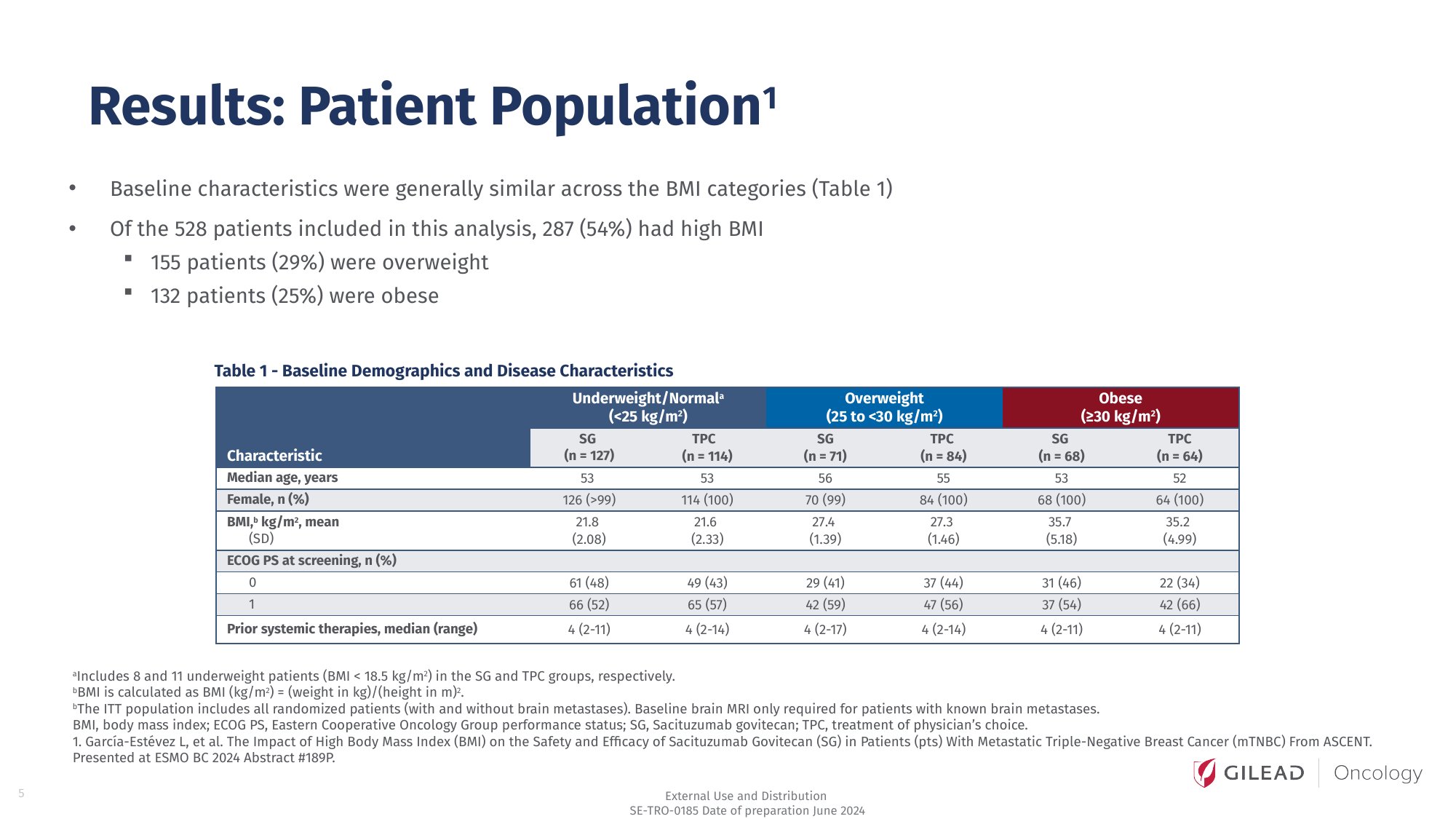

# Results: Patient Population1
Baseline characteristics were generally similar across the BMI categories (Table 1)
Of the 528 patients included in this analysis, 287 (54%) had high BMI
155 patients (29%) were overweight
132 patients (25%) were obese

Table 1 - Baseline Demographics and Disease Characteristics

| Characteristic | Underweight/Normala (<25 kg/m2) |  | Overweight (25 to <30 kg/m2) |  | Obese (≥30 kg/m2) |  |
| --- | --- | --- | --- | --- | --- | --- |
|  | SG (n = 127) | TPC (n = 114) | SG (n = 71) | TPC (n = 84) | SG (n = 68) | TPC (n = 64) |
| Median age, years | 53 | 53 | 56 | 55 | 53 | 52 |
| Female, n (%) | 126 (>99) | 114 (100) | 70 (99) | 84 (100) | 68 (100) | 64 (100) |
| BMI,b kg/m2, mean (SD) | 21.8 (2.08) | 21.6 (2.33) | 27.4 (1.39) | 27.3 (1.46) | 35.7 (5.18) | 35.2 (4.99) |
| ECOG PS at screening, n (%) |  |  |  |  |  |  |
| 0 | 61 (48) | 49 (43) | 29 (41) | 37 (44) | 31 (46) | 22 (34) |
| 1 | 66 (52) | 65 (57) | 42 (59) | 47 (56) | 37 (54) | 42 (66) |
| Prior systemic therapies, median (range) | 4 (2-11) | 4 (2-14) | 4 (2-17) | 4 (2-14) | 4 (2-11) | 4 (2-11) |

aIncludes 8 and 11 underweight patients (BMI < 18.5 kg/m2) in the SG and TPC groups, respectively.
bBMI is calculated as BMI (kg/m2) = (weight in kg)/(height in m)2.
bThe ITT population includes all randomized patients (with and without brain metastases). Baseline brain MRI only required for patients with known brain metastases.
BMI, body mass index; ECOG PS, Eastern Cooperative Oncology Group performance status; SG, Sacituzumab govitecan; TPC, treatment of physician’s choice.
1. García-Estévez L, et al. The Impact of High Body Mass Index (BMI) on the Safety and Efficacy of Sacituzumab Govitecan (SG) in Patients (pts) With Metastatic Triple-Negative Breast Cancer (mTNBC) From ASCENT. Presented at ESMO BC 2024 Abstract #189P.
5
5